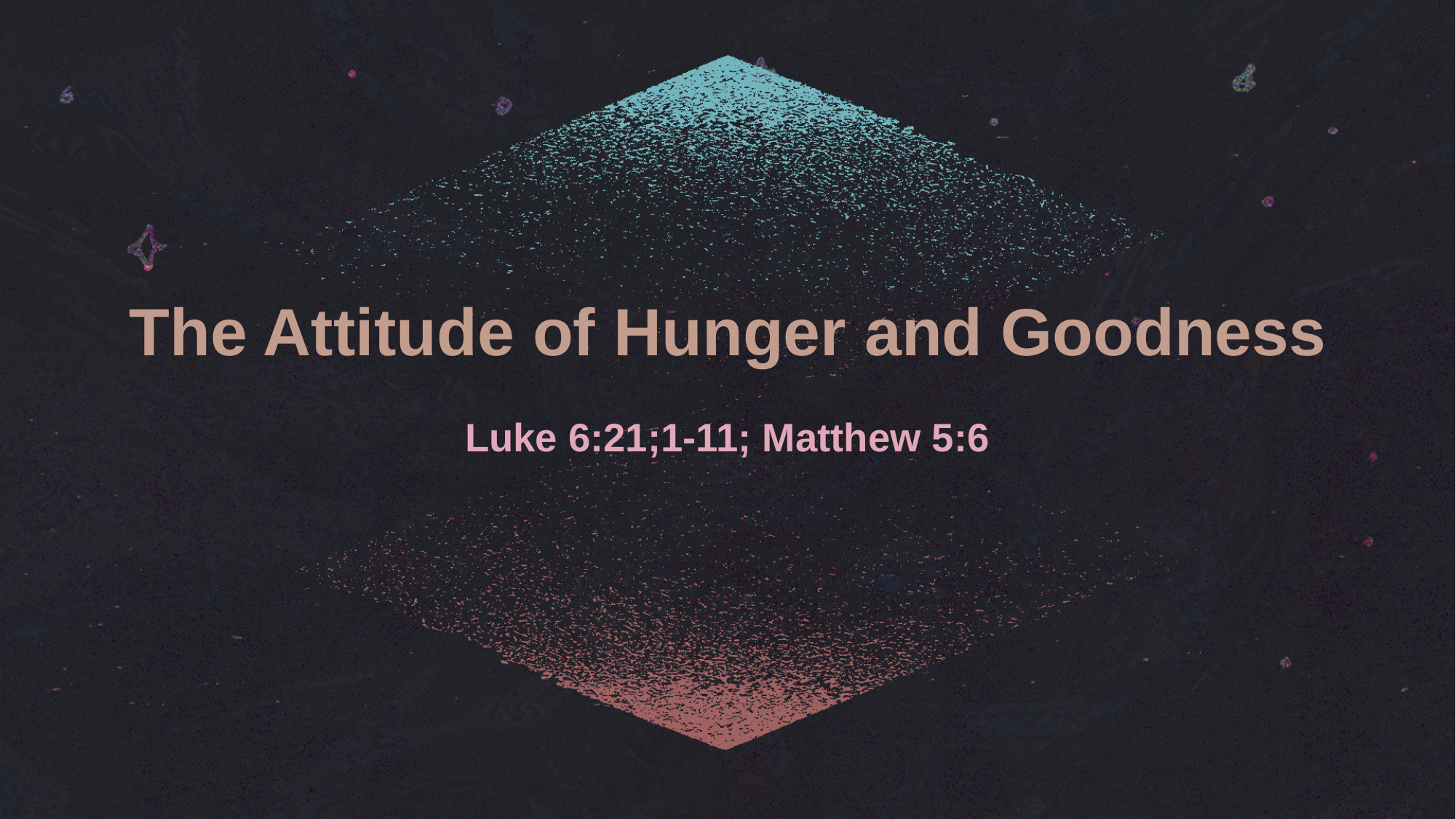

# The Attitude of Hunger and Goodness
Luke 6:21;1-11; Matthew 5:6